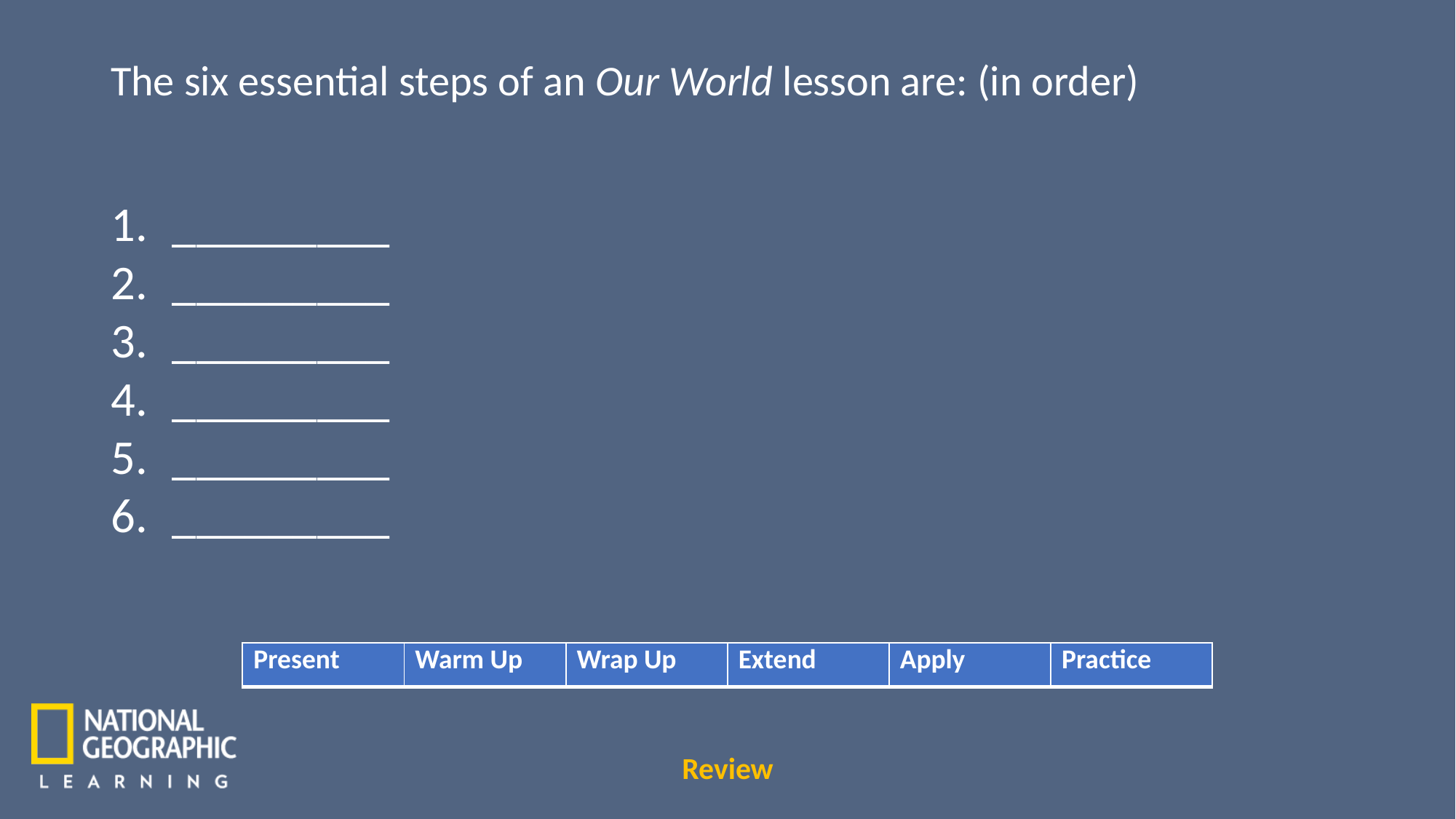

The six essential steps of an Our World lesson are: (in order)
_________
_________
_________
_________
_________
_________
| Present | Warm Up | Wrap Up | Extend | Apply | Practice |
| --- | --- | --- | --- | --- | --- |